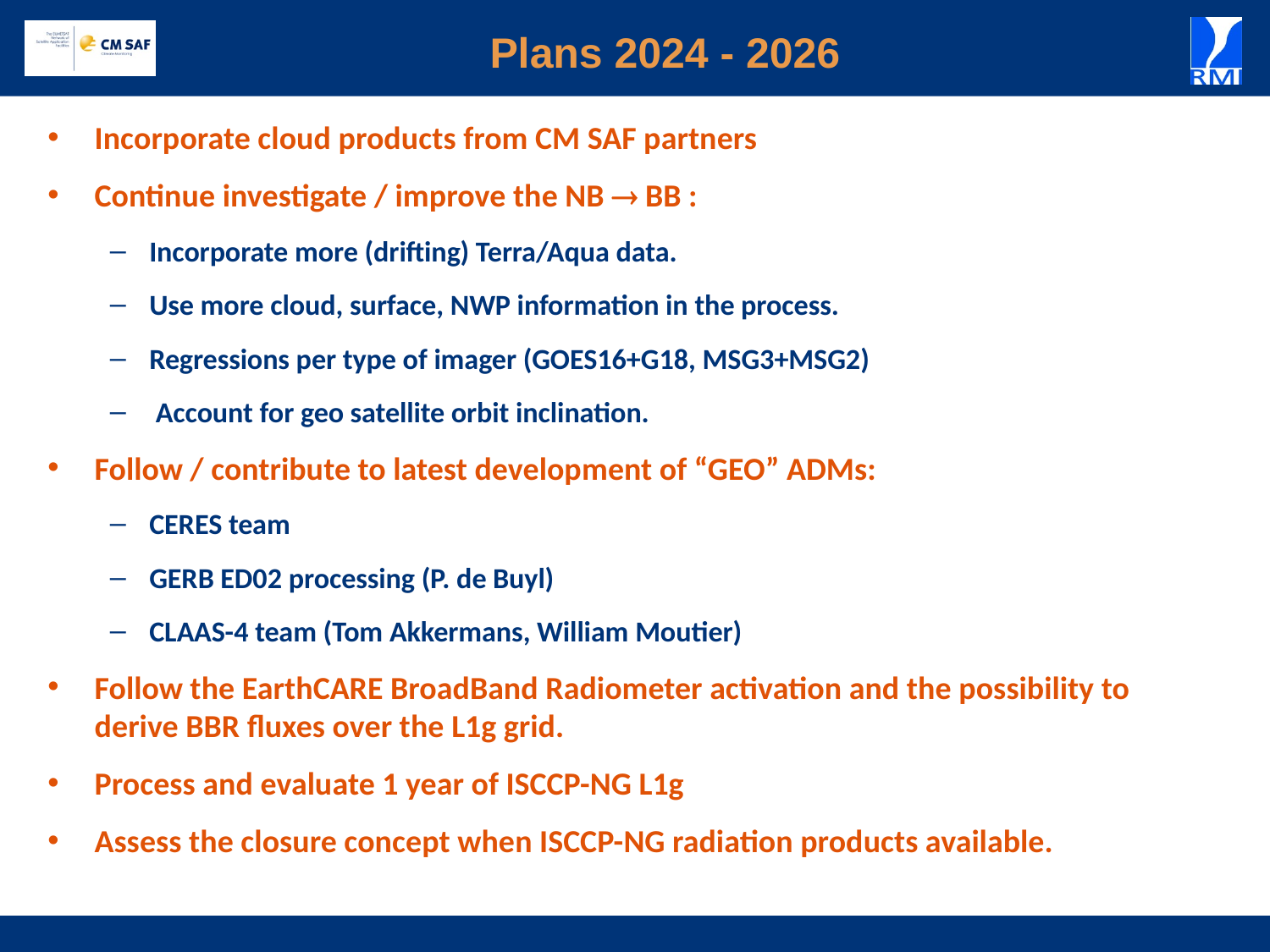

# Plans 2024 - 2026
Incorporate cloud products from CM SAF partners
Continue investigate / improve the NB → BB :
Incorporate more (drifting) Terra/Aqua data.
Use more cloud, surface, NWP information in the process.
Regressions per type of imager (GOES16+G18, MSG3+MSG2)
 Account for geo satellite orbit inclination.
Follow / contribute to latest development of “GEO” ADMs:
CERES team
GERB ED02 processing (P. de Buyl)
CLAAS-4 team (Tom Akkermans, William Moutier)
Follow the EarthCARE BroadBand Radiometer activation and the possibility to derive BBR fluxes over the L1g grid.
Process and evaluate 1 year of ISCCP-NG L1g
Assess the closure concept when ISCCP-NG radiation products available.